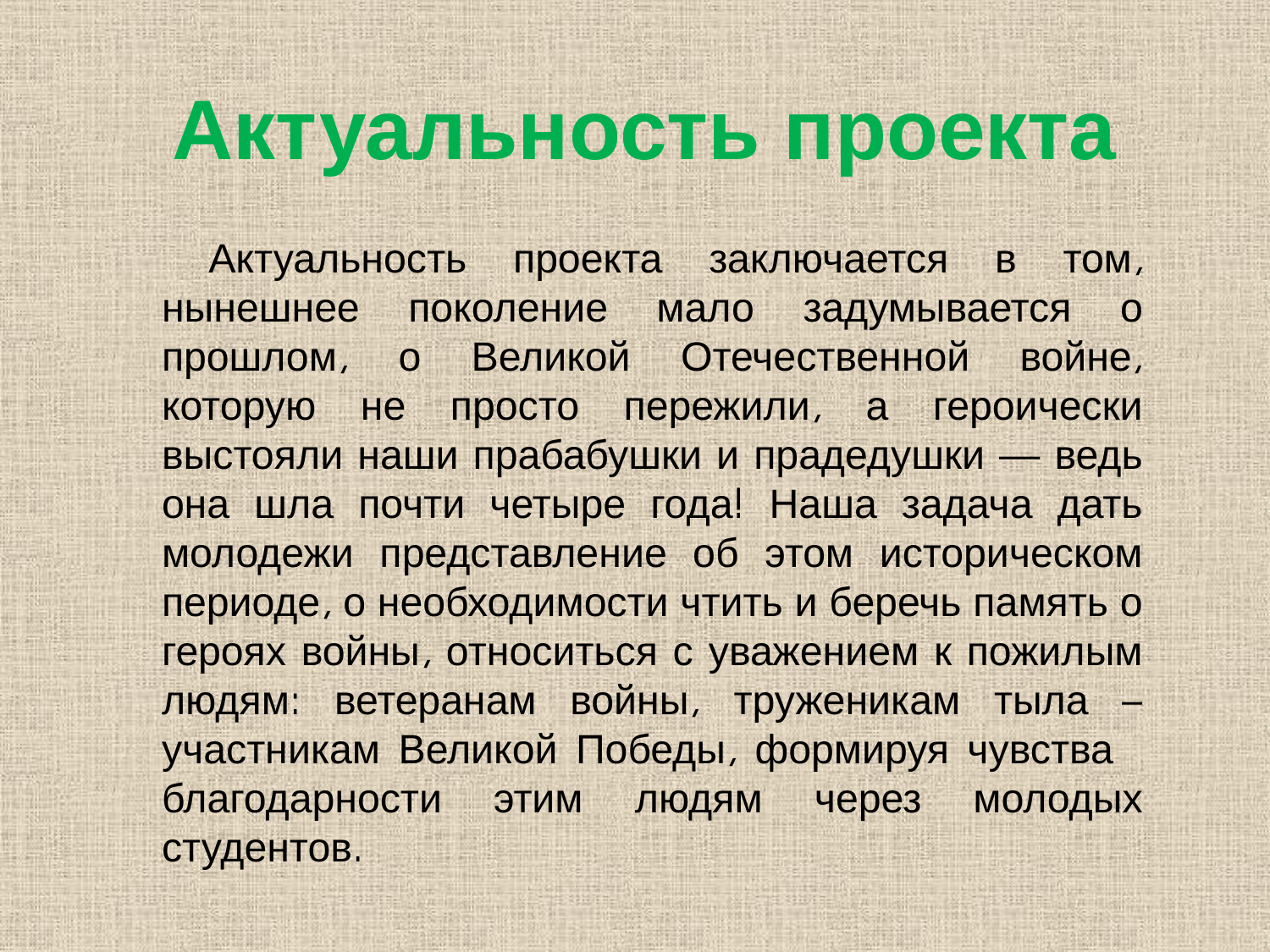

# Актуальность проекта
		 Актуальность проекта заключается в том, нынешнее поколение мало задумывается о прошлом, о Великой Отечественной войне, которую не просто пережили, а героически выстояли наши прабабушки и прадедушки — ведь она шла почти четыре года! Наша задача дать молодежи представление об этом историческом периоде, о необходимости чтить и беречь память о героях войны, относиться с уважением к пожилым людям: ветеранам войны, труженикам тыла – участникам Великой Победы, формируя чувства   благодарности этим людям через молодых студентов.